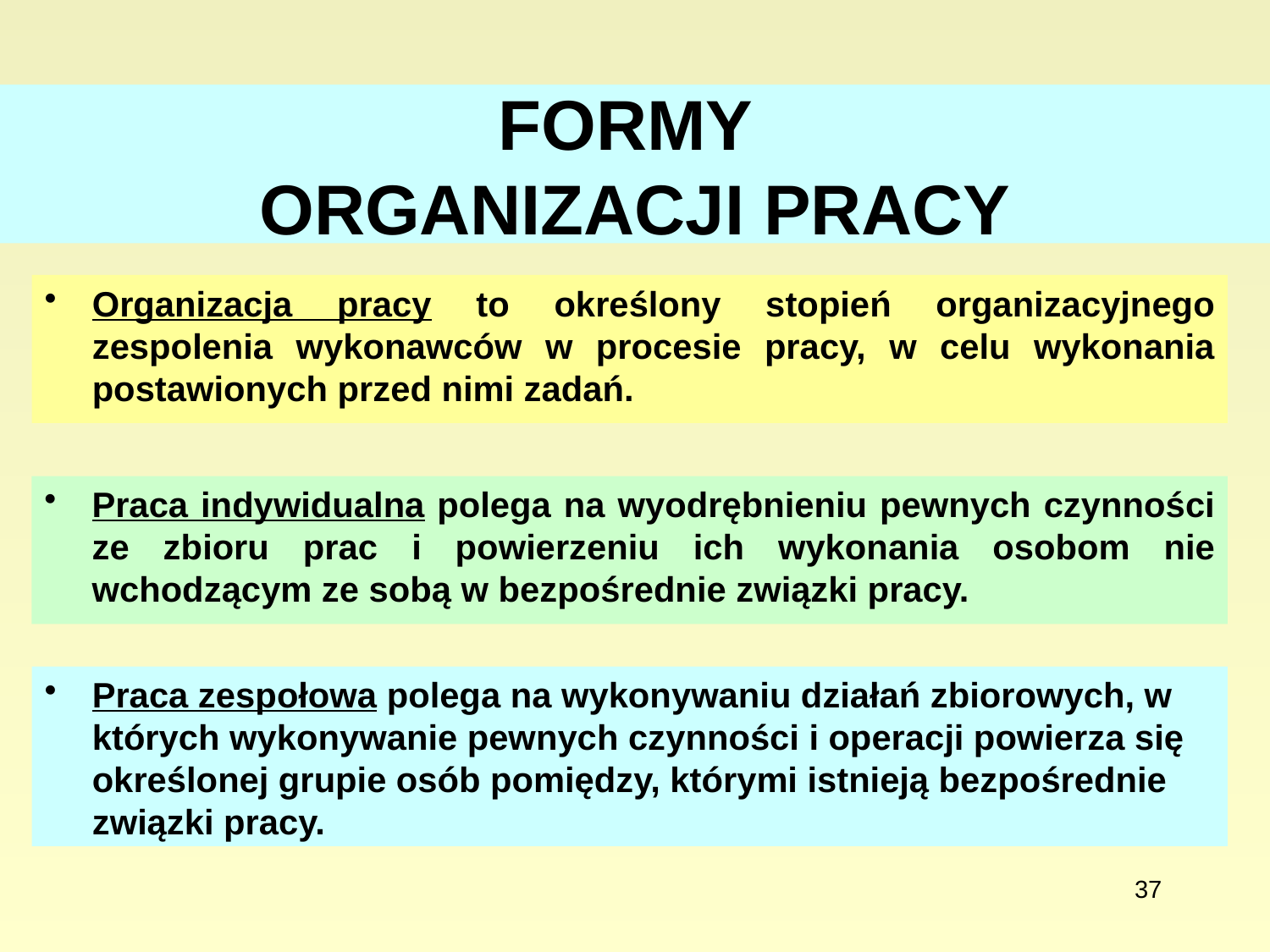

# FORMY ORGANIZACJI PRACY
Organizacja pracy to określony stopień organizacyjnego zespolenia wykonawców w procesie pracy, w celu wykonania postawionych przed nimi zadań.
Praca indywidualna polega na wyodrębnieniu pewnych czynności ze zbioru prac i powierzeniu ich wykonania osobom nie wchodzącym ze sobą w bezpośrednie związki pracy.
Praca zespołowa polega na wykonywaniu działań zbiorowych, w których wykonywanie pewnych czynności i operacji powierza się określonej grupie osób pomiędzy, którymi istnieją bezpośrednie związki pracy.
37